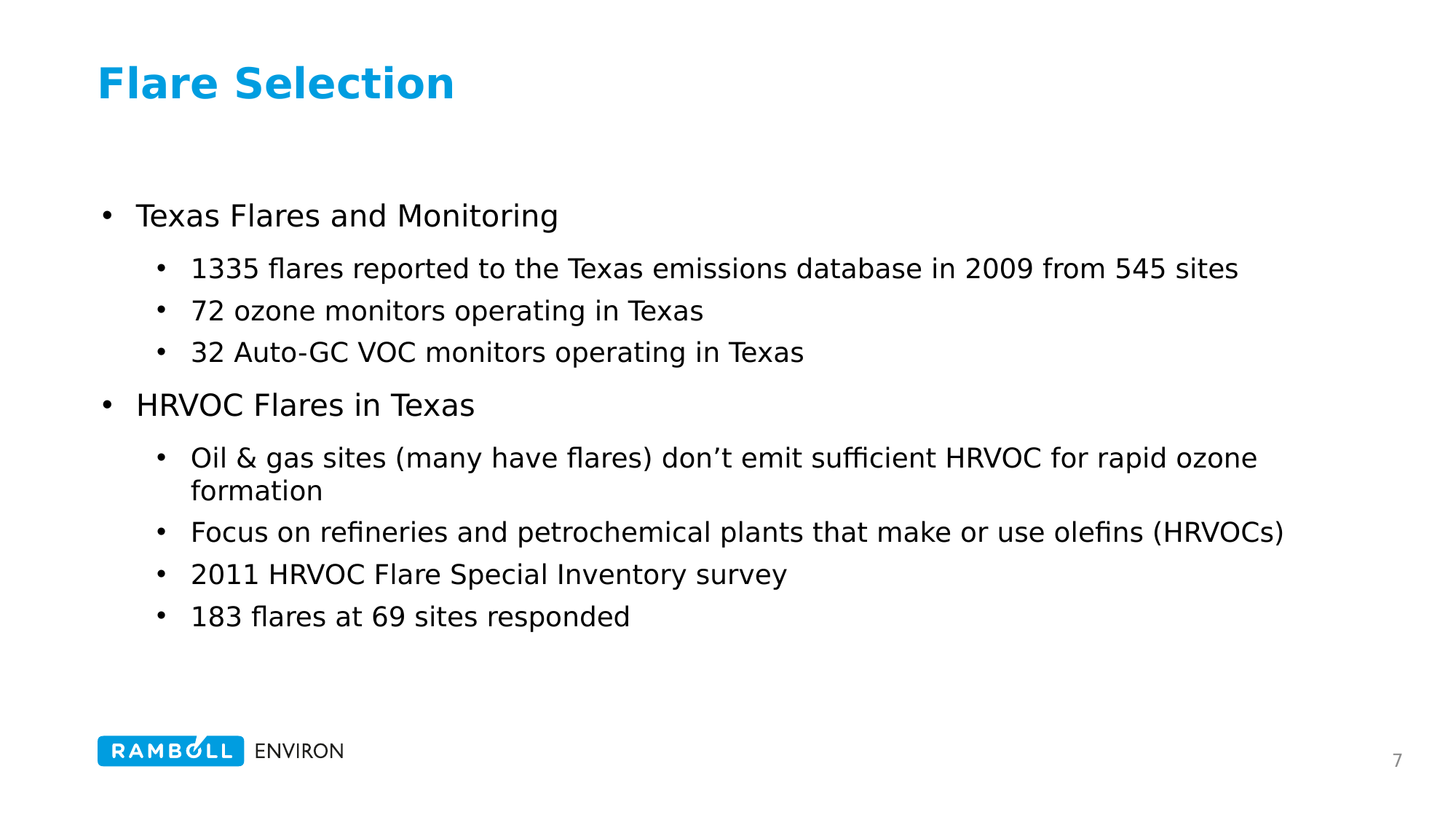

# Flare Selection
Texas Flares and Monitoring
1335 flares reported to the Texas emissions database in 2009 from 545 sites
72 ozone monitors operating in Texas
32 Auto-GC VOC monitors operating in Texas
HRVOC Flares in Texas
Oil & gas sites (many have flares) don’t emit sufficient HRVOC for rapid ozone formation
Focus on refineries and petrochemical plants that make or use olefins (HRVOCs)
2011 HRVOC Flare Special Inventory survey
183 flares at 69 sites responded

7